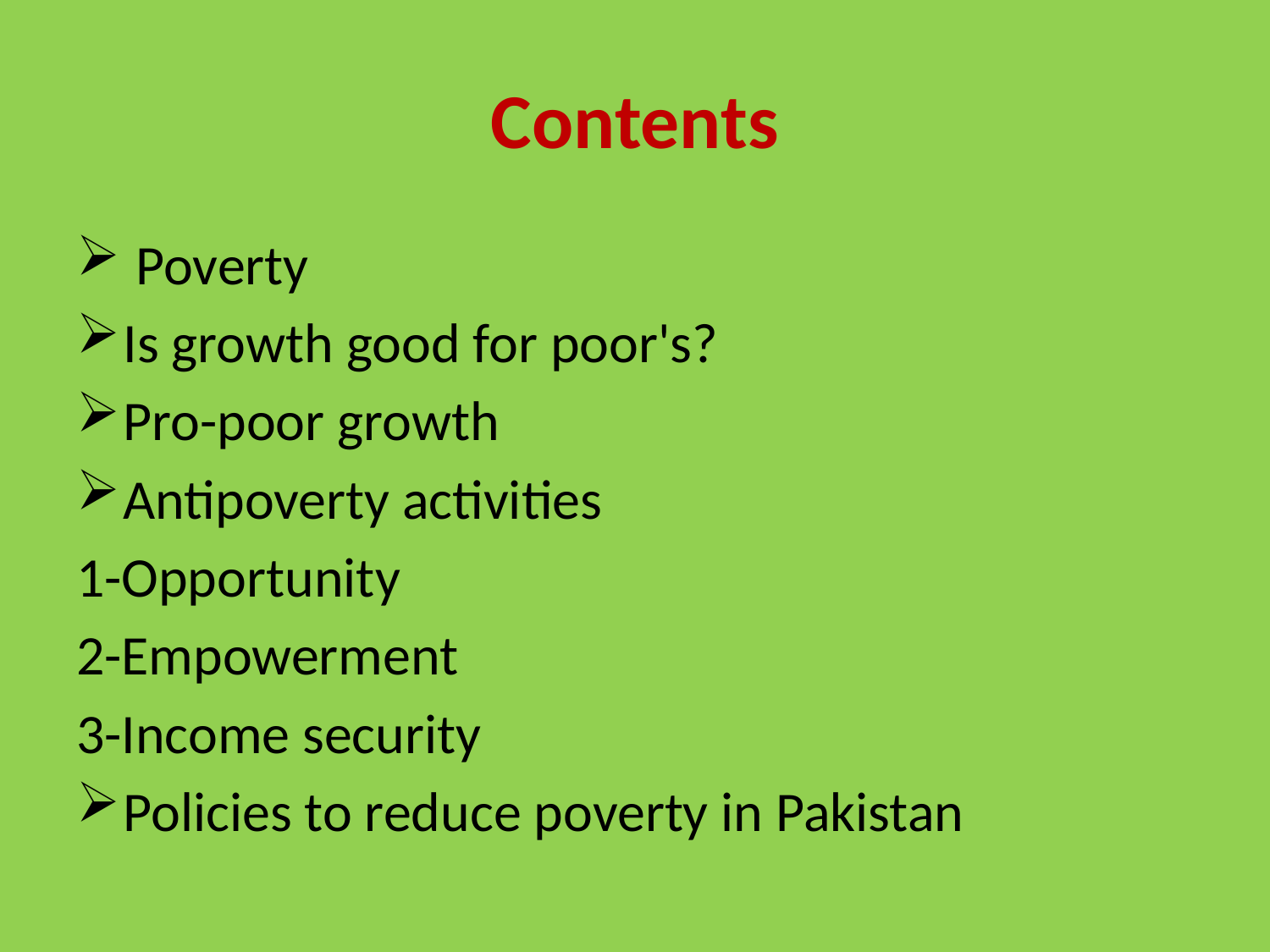

# Contents
 Poverty
Is growth good for poor's?
Pro-poor growth
Antipoverty activities
1-Opportunity
2-Empowerment
3-Income security
Policies to reduce poverty in Pakistan